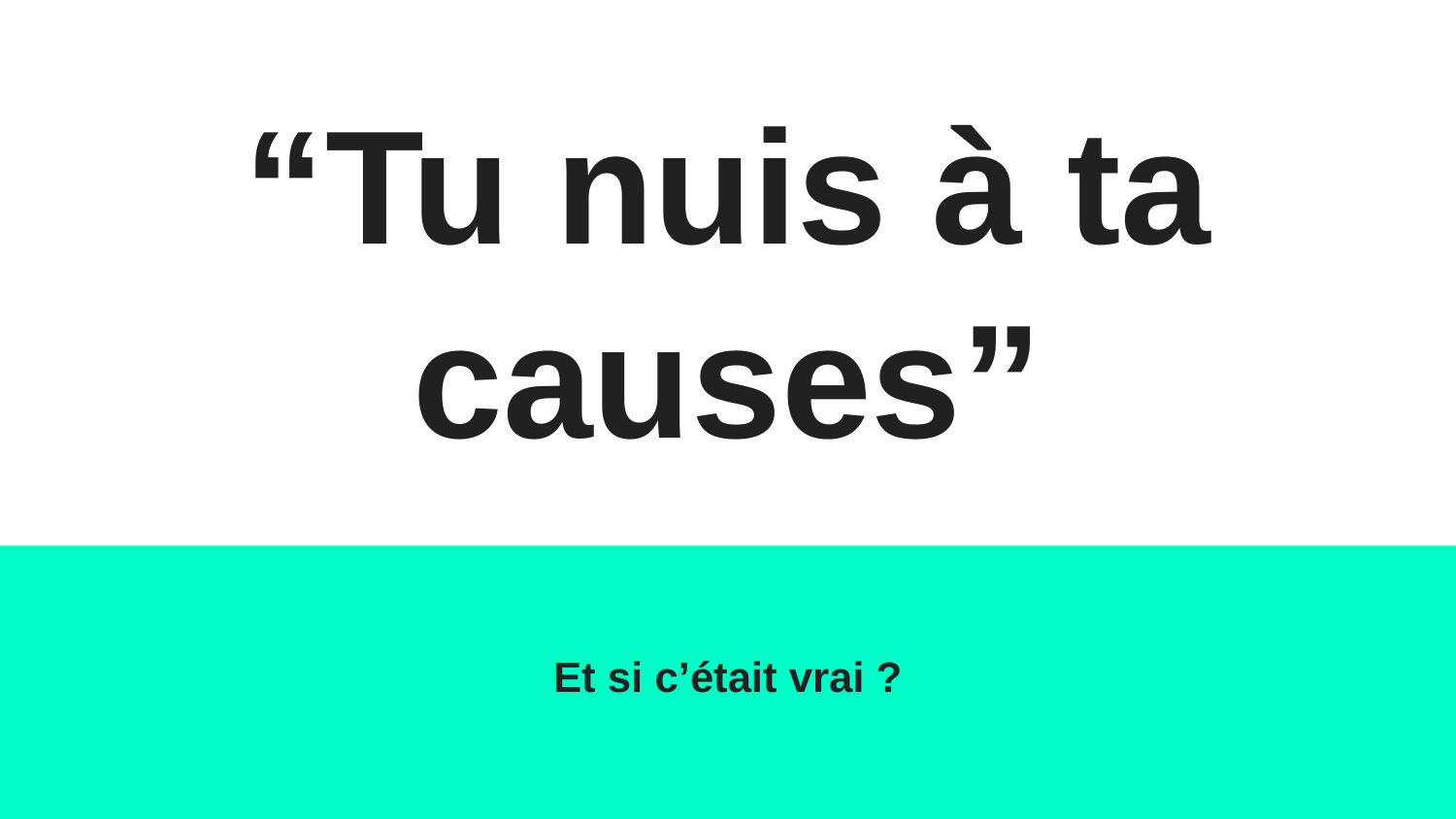

# “Tu nuis à ta causes”
Et si c’était vrai ?